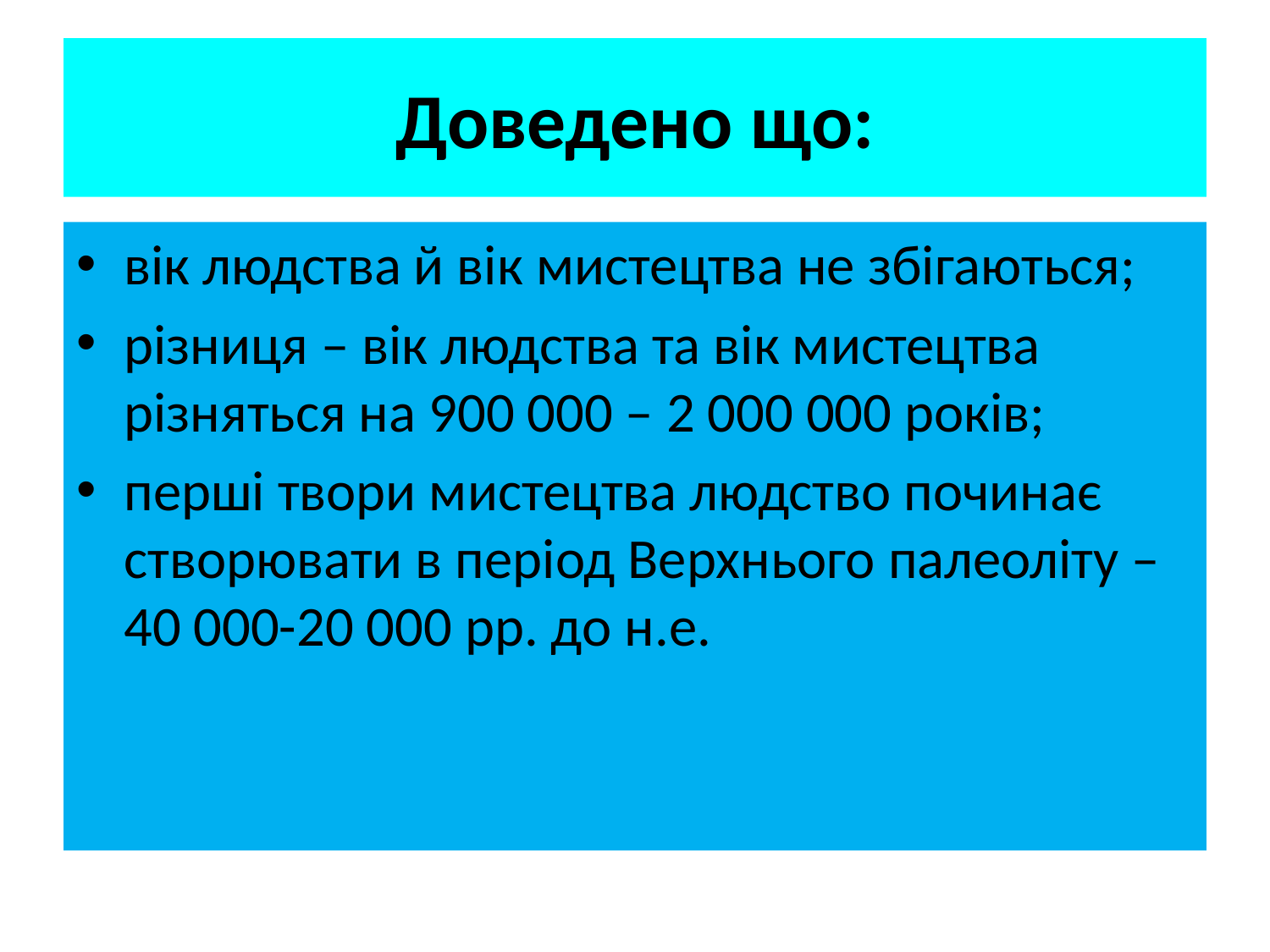

# Доведено що:
вік людства й вік мистецтва не збігаються;
різниця – вік людства та вік мистецтва різняться на 900 000 – 2 000 000 років;
перші твори мистецтва людство починає створювати в період Верхнього палеоліту – 40 000-20 000 pp. до н.е.